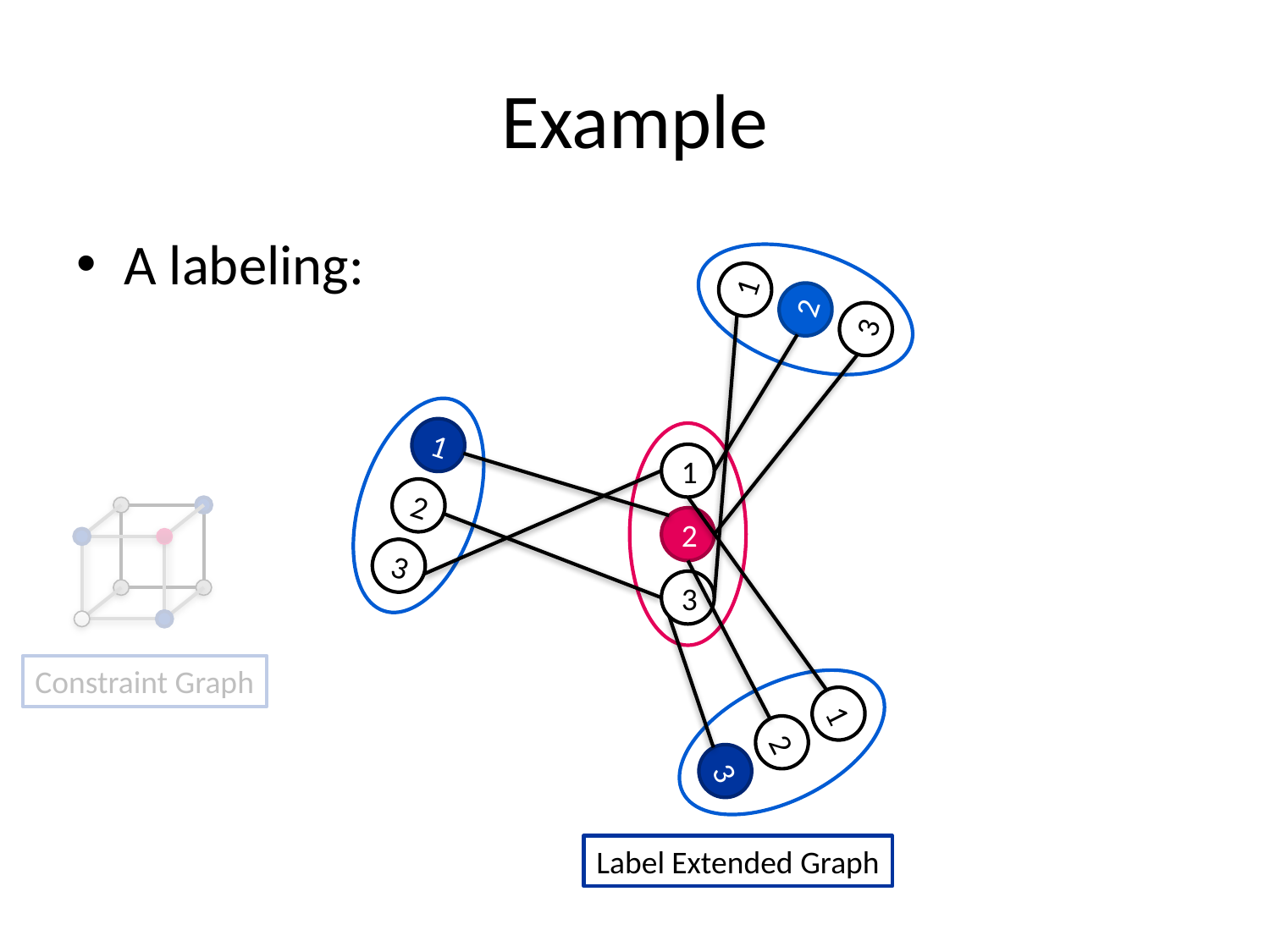

# Example
A labeling:

1
2
3

1
2
3

1
2
3

1

2
3
Constraint Graph
Label Extended Graph